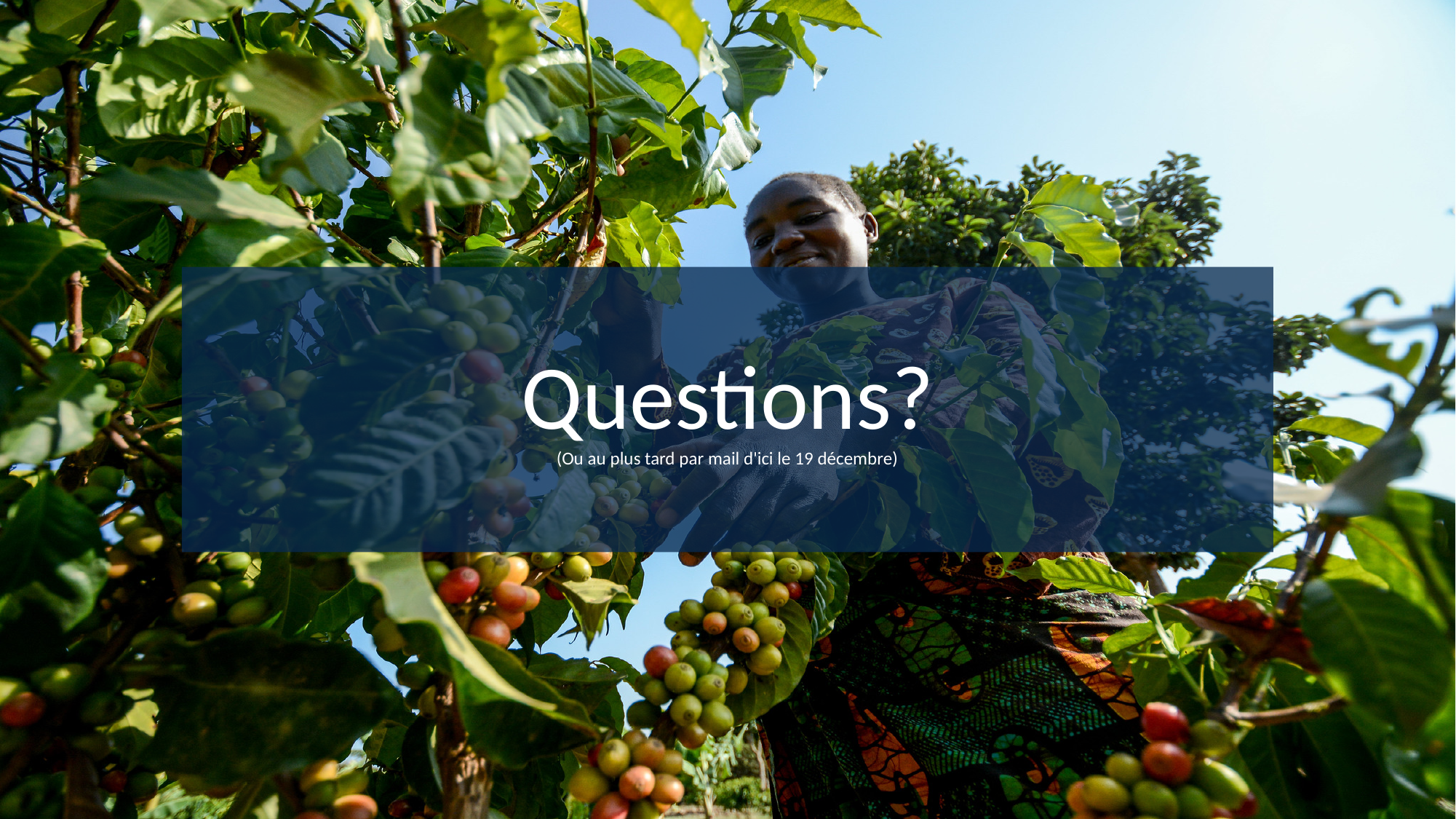

# Questions? (Ou au plus tard par mail d'ici le 19 décembre)